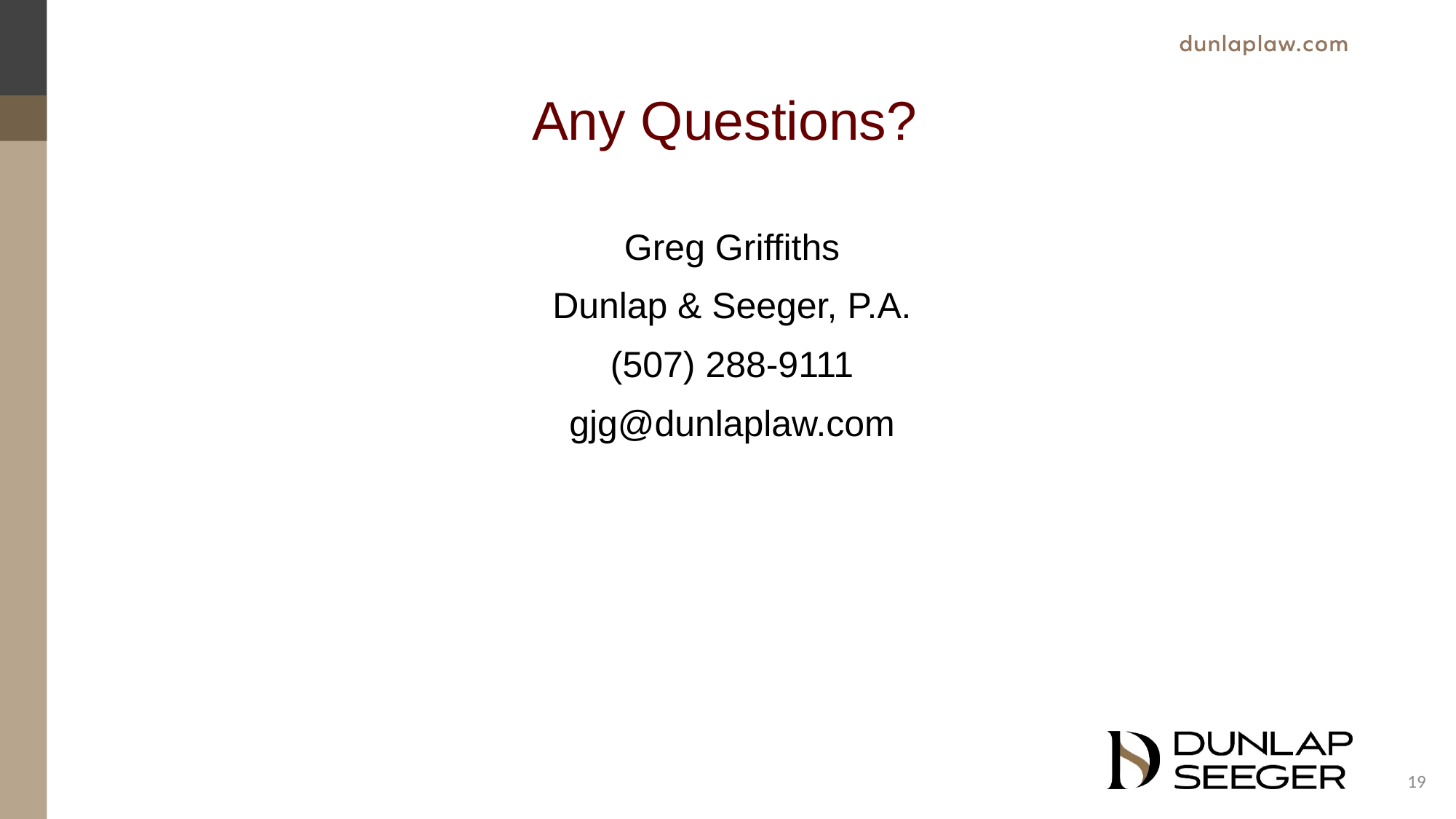

# Any Questions?
Greg Griffiths
Dunlap & Seeger, P.A.
(507) 288-9111
gjg@dunlaplaw.com

19